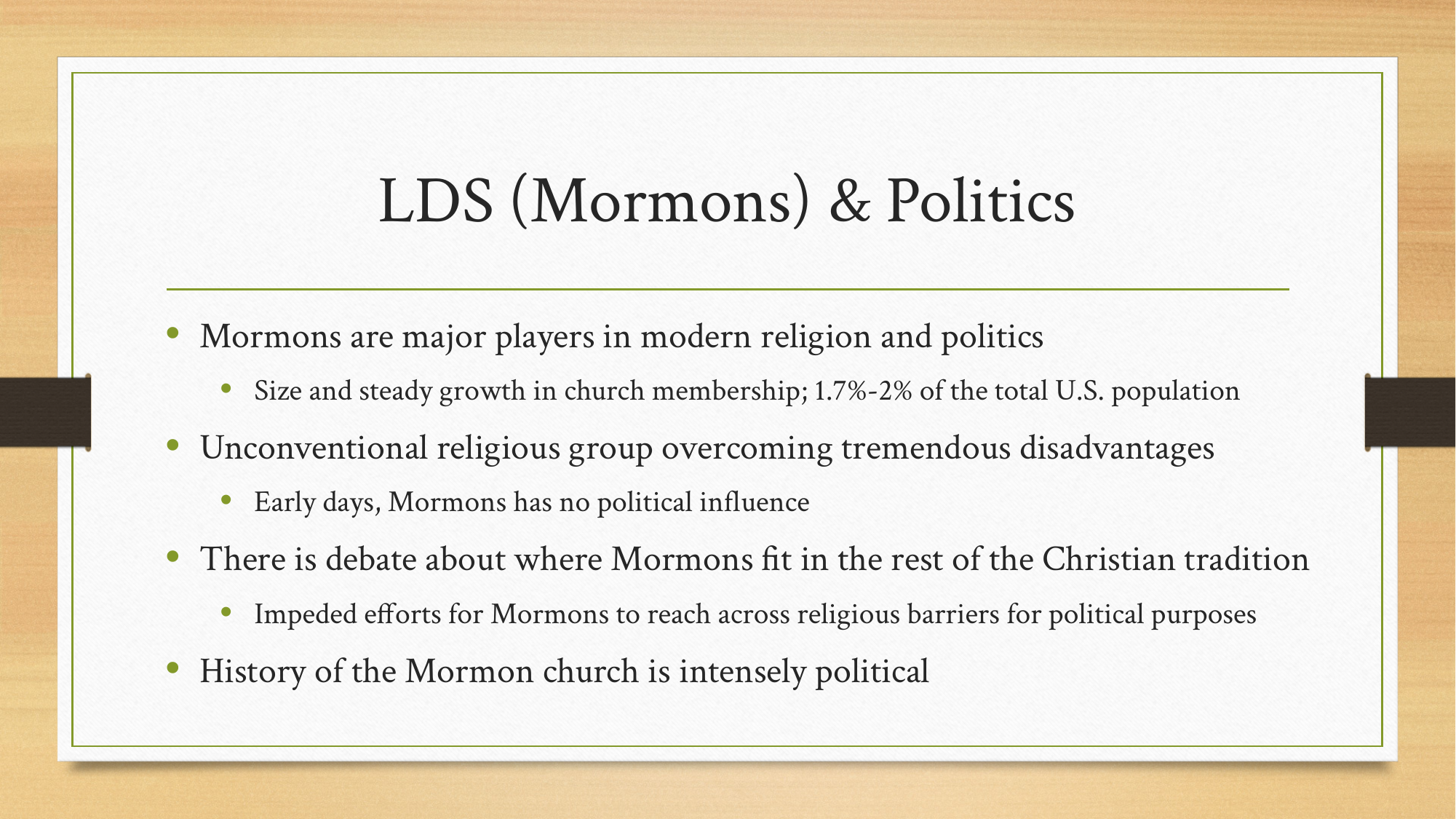

# LDS (Mormons) & Politics
Mormons are major players in modern religion and politics
Size and steady growth in church membership; 1.7%-2% of the total U.S. population
Unconventional religious group overcoming tremendous disadvantages
Early days, Mormons has no political influence
There is debate about where Mormons fit in the rest of the Christian tradition
Impeded efforts for Mormons to reach across religious barriers for political purposes
History of the Mormon church is intensely political